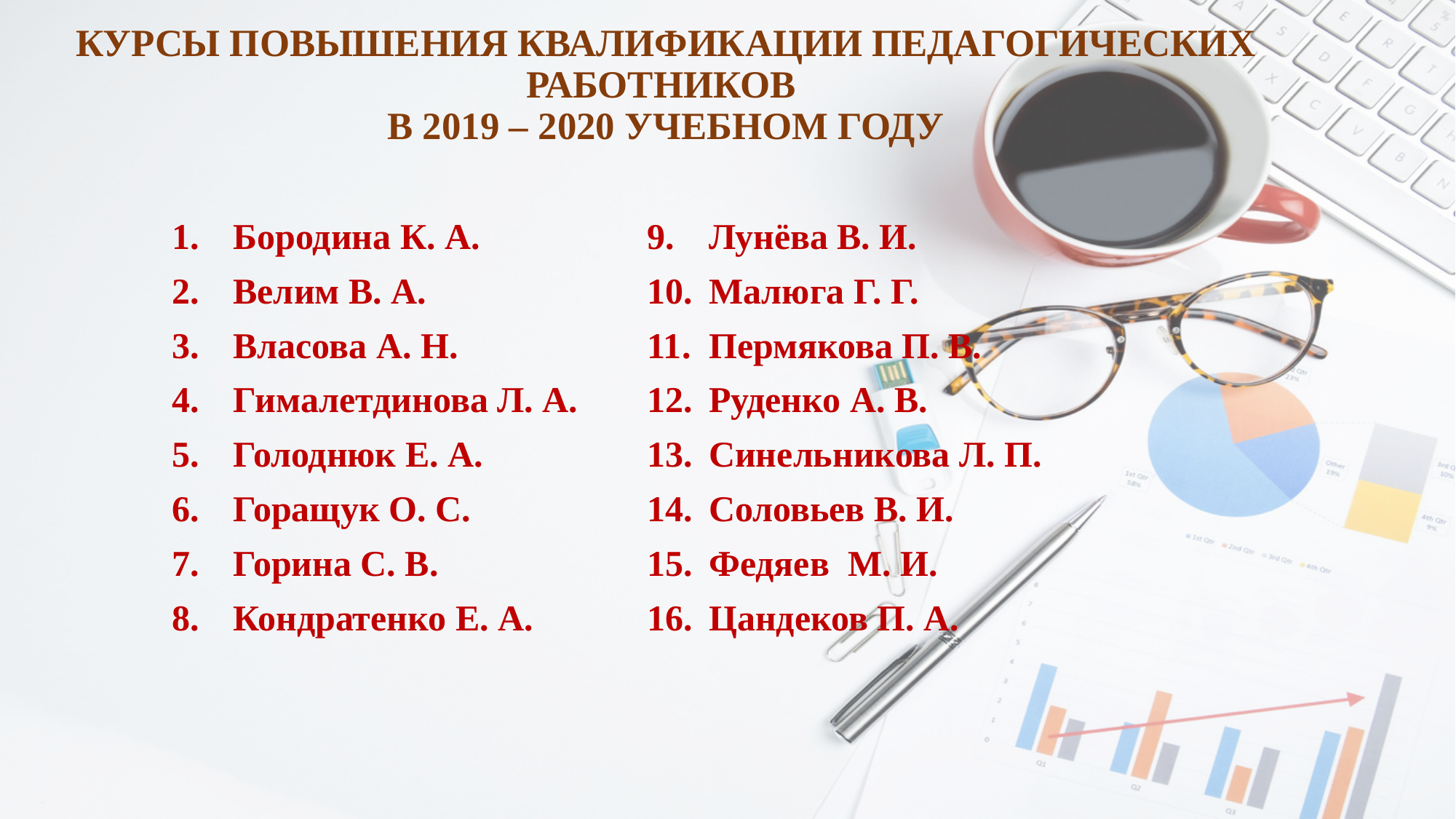

# КУРСЫ ПОВЫШЕНИЯ КВАЛИФИКАЦИИ ПЕДАГОГИЧЕСКИХ РАБОТНИКОВ В 2019 – 2020 УЧЕБНОМ ГОДУ
Бородина К. А.
Велим В. А.
Власова А. Н.
Гималетдинова Л. А.
Голоднюк Е. А.
Горащук О. С.
Горина С. В.
Кондратенко Е. А.

Лунёва В. И.
Малюга Г. Г.
Пермякова П. В.
Руденко А. В.
Синельникова Л. П.
Соловьев В. И.
Федяев  М. И.
Цандеков П. А.